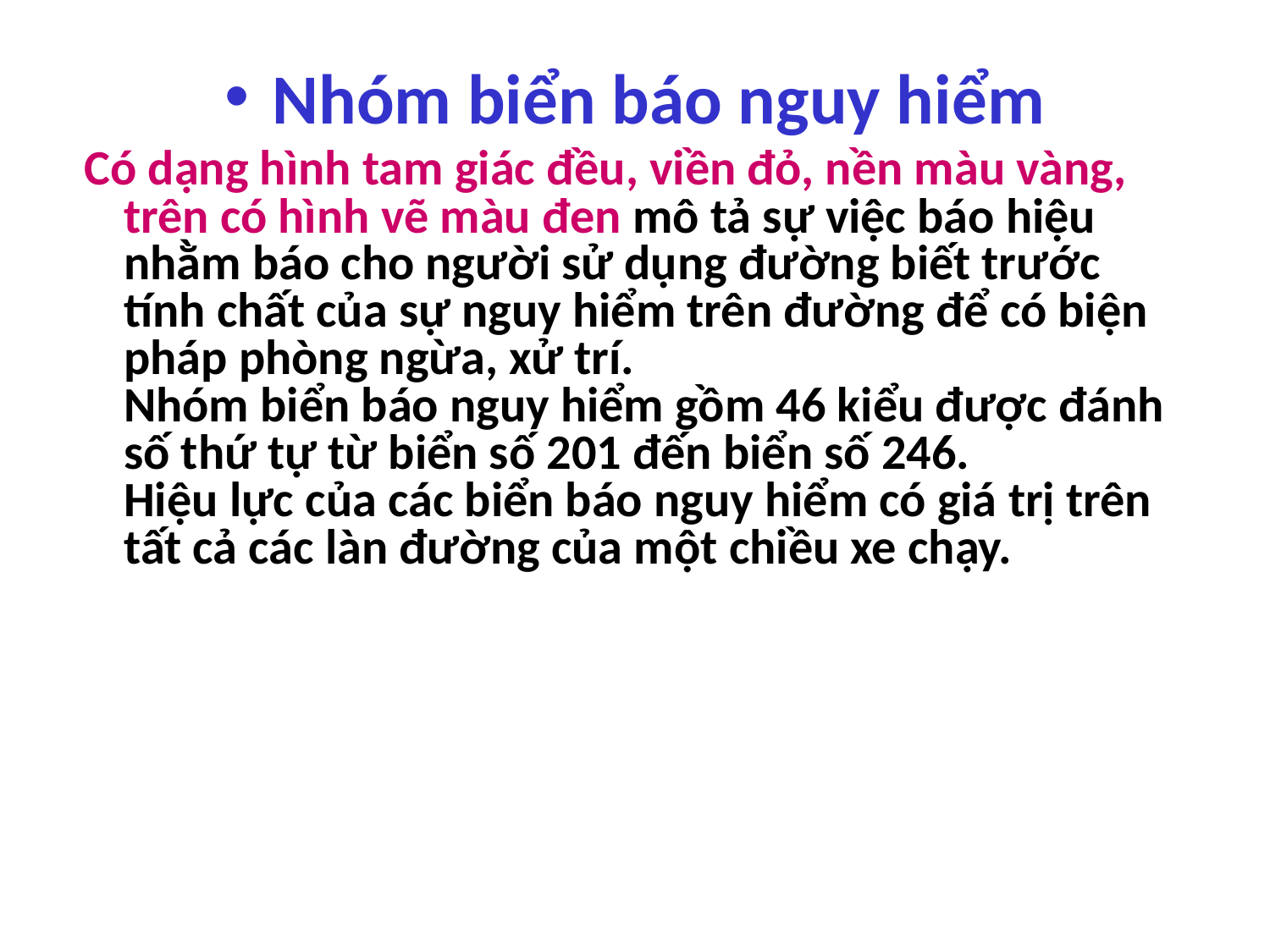

Nhóm biển báo nguy hiểm
 Có dạng hình tam giác đều, viền đỏ, nền màu vàng, trên có hình vẽ màu đen mô tả sự việc báo hiệu nhằm báo cho người sử dụng đường biết trước tính chất của sự nguy hiểm trên đường để có biện pháp phòng ngừa, xử trí.
Nhóm biển báo nguy hiểm gồm 46 kiểu được đánh số thứ tự từ biển số 201 đến biển số 246.
Hiệu lực của các biển báo nguy hiểm có giá trị trên tất cả các làn đường của một chiều xe chạy.